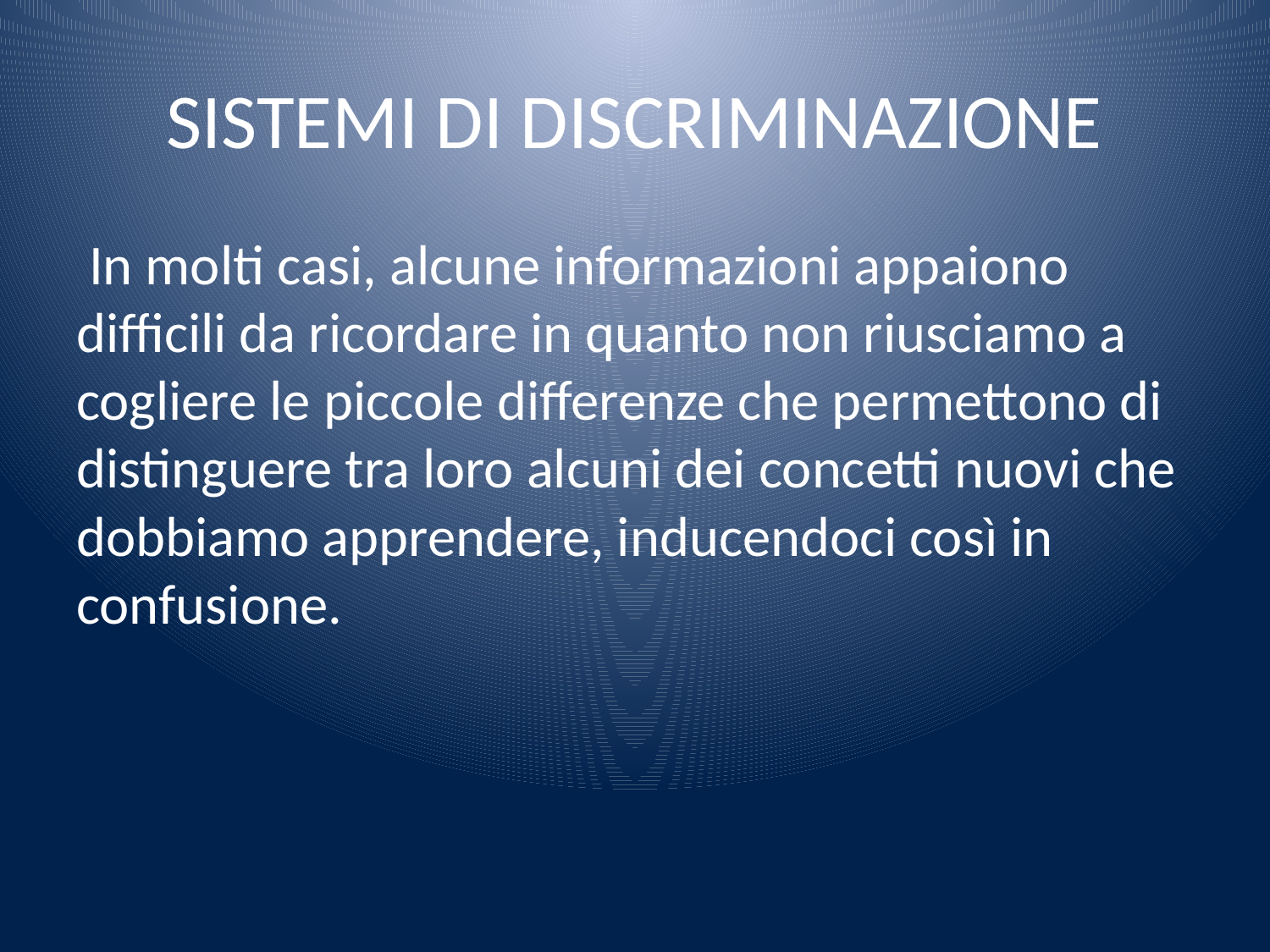

# SISTEMI DI DISCRIMINAZIONE
 In molti casi, alcune informazioni appaiono difficili da ricordare in quanto non riusciamo a cogliere le piccole differenze che permettono di distinguere tra loro alcuni dei concetti nuovi che dobbiamo apprendere, inducendoci così in confusione.